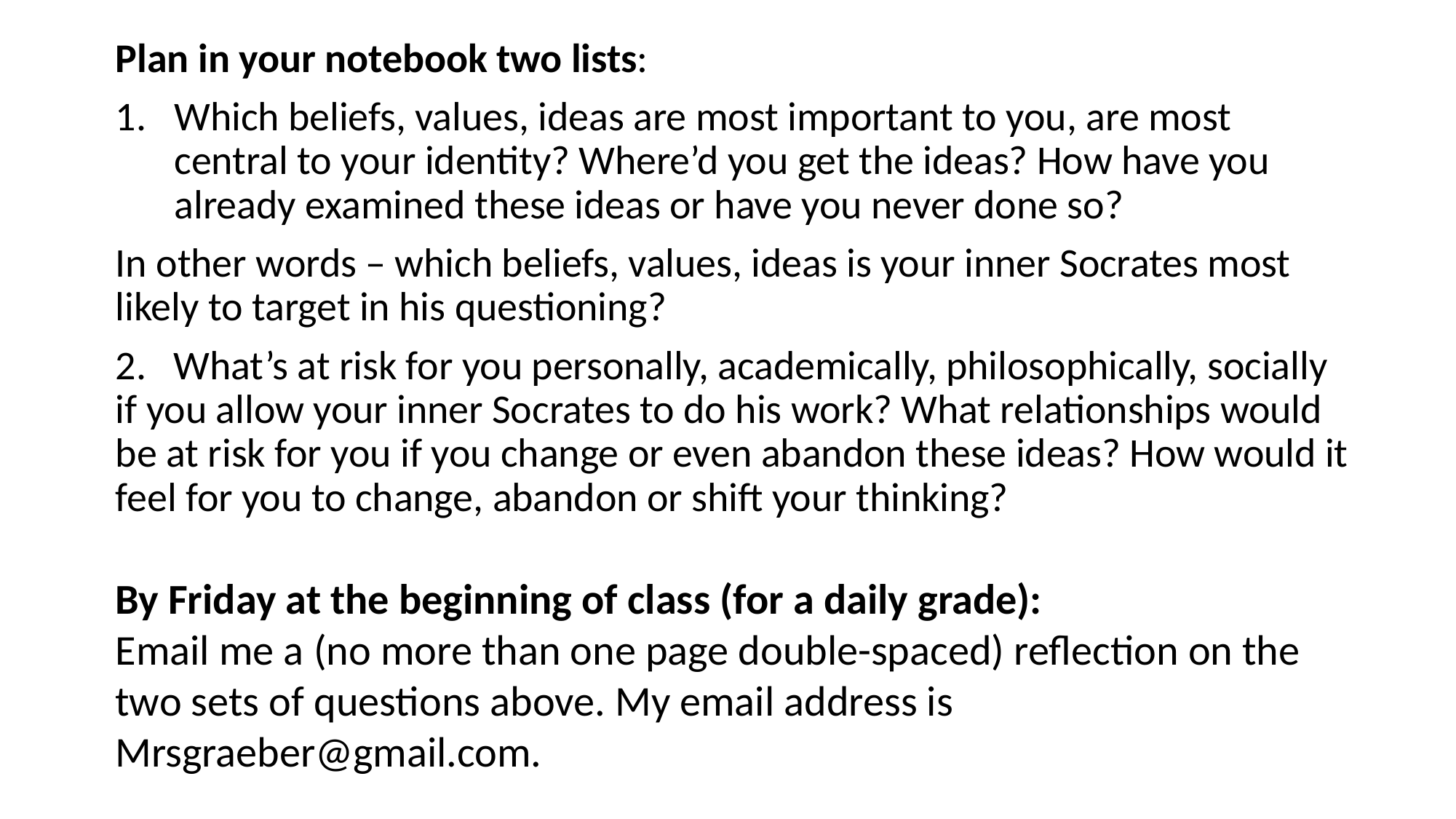

Plan in your notebook two lists:
Which beliefs, values, ideas are most important to you, are most central to your identity? Where’d you get the ideas? How have you already examined these ideas or have you never done so?
In other words – which beliefs, values, ideas is your inner Socrates most likely to target in his questioning?
2.   What’s at risk for you personally, academically, philosophically, socially if you allow your inner Socrates to do his work? What relationships would be at risk for you if you change or even abandon these ideas? How would it feel for you to change, abandon or shift your thinking?
By Friday at the beginning of class (for a daily grade):
Email me a (no more than one page double-spaced) reflection on the two sets of questions above. My email address is Mrsgraeber@gmail.com.